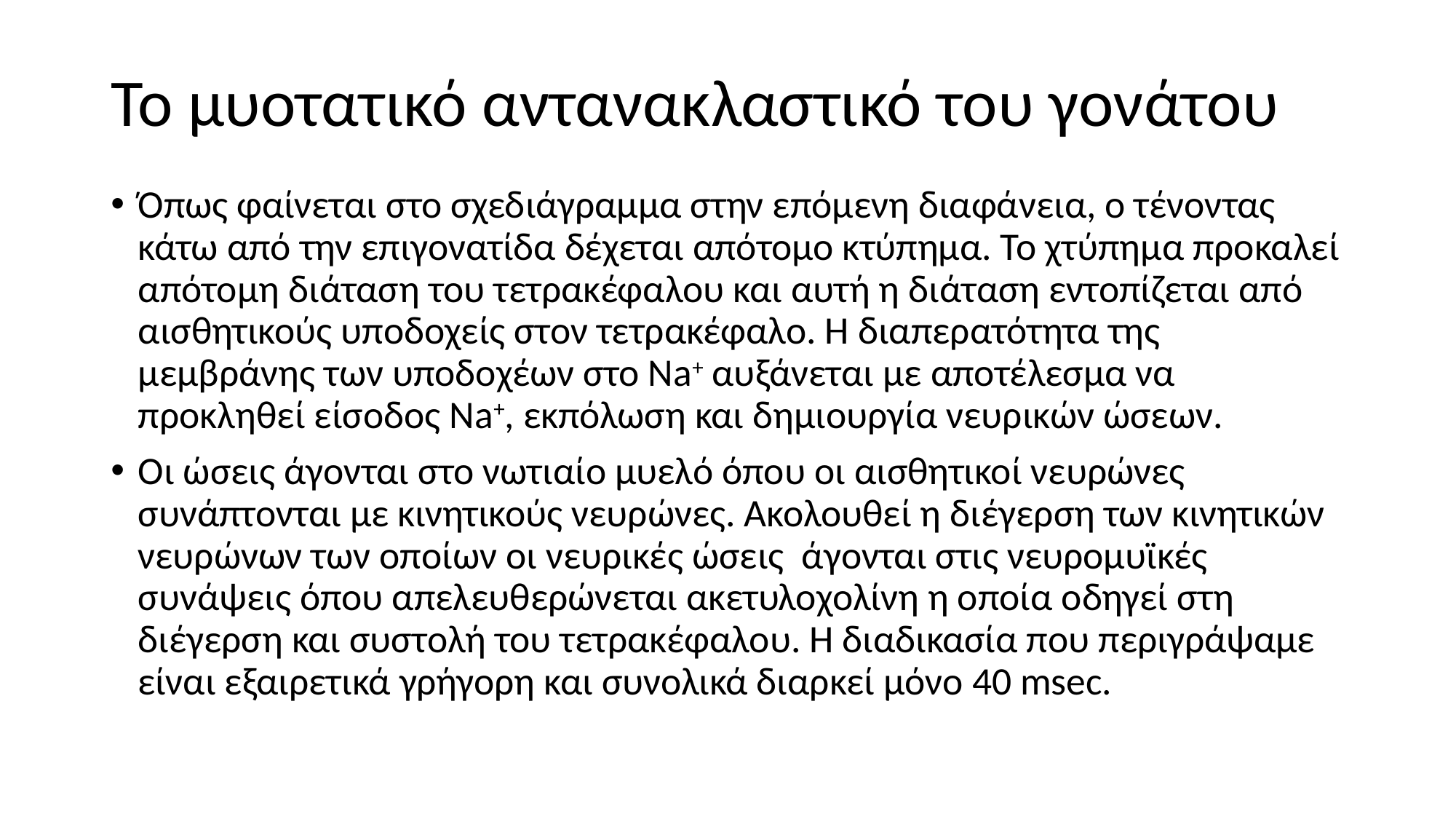

# Το μυοτατικό αντανακλαστικό του γονάτου
Όπως φαίνεται στο σχεδιάγραμμα στην επόμενη διαφάνεια, ο τένοντας κάτω από την επιγονατίδα δέχεται απότομο κτύπημα. Το χτύπημα προκαλεί απότομη διάταση του τετρακέφαλου και αυτή η διάταση εντοπίζεται από αισθητικούς υποδοχείς στον τετρακέφαλο. Η διαπερατότητα της μεμβράνης των υποδοχέων στο Na+ αυξάνεται με αποτέλεσμα να προκληθεί είσοδος Na+, εκπόλωση και δημιουργία νευρικών ώσεων.
Οι ώσεις άγονται στο νωτιαίο μυελό όπου οι αισθητικοί νευρώνες συνάπτονται με κινητικούς νευρώνες. Ακολουθεί η διέγερση των κινητικών νευρώνων των οποίων οι νευρικές ώσεις  άγονται στις νευρομυϊκές συνάψεις όπου απελευθερώνεται ακετυλοχολίνη η οποία οδηγεί στη διέγερση και συστολή του τετρακέφαλου. Η διαδικασία που περιγράψαμε είναι εξαιρετικά γρήγορη και συνολικά διαρκεί μόνο 40 msec.